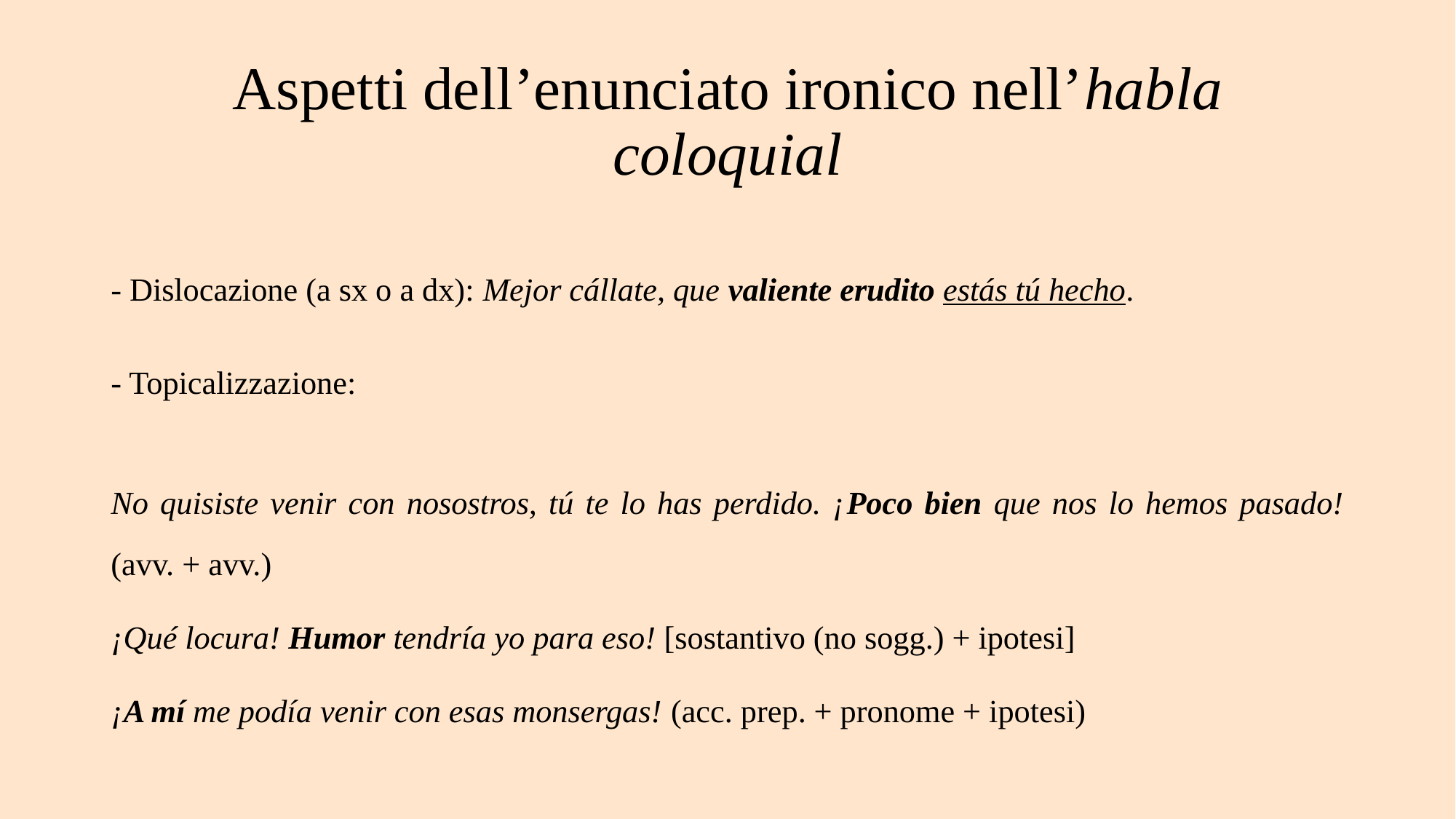

# Aspetti dell’enunciato ironico nell’habla coloquial

- Dislocazione (a sx o a dx): Mejor cállate, que valiente erudito estás tú hecho.

- Topicalizzazione:

No quisiste venir con nosostros, tú te lo has perdido. ¡Poco bien que nos lo hemos pasado! (avv. + avv.)
¡Qué locura! Humor tendría yo para eso! [sostantivo (no sogg.) + ipotesi]
¡A mí me podía venir con esas monsergas! (acc. prep. + pronome + ipotesi)